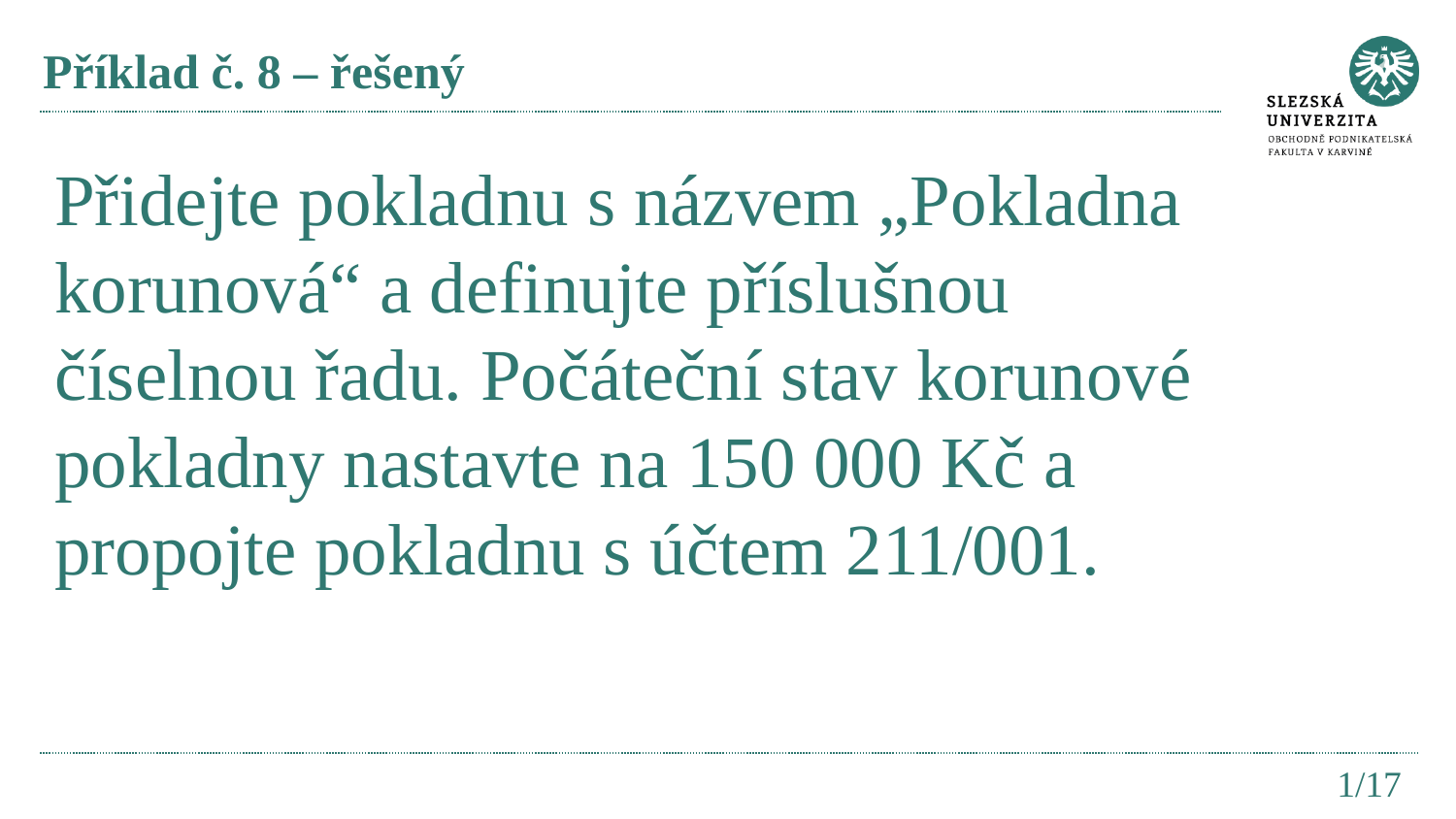

# Příklad č. 8 – řešený
Přidejte pokladnu s názvem „Pokladna korunová“ a definujte příslušnou číselnou řadu. Počáteční stav korunové pokladny nastavte na 150 000 Kč a propojte pokladnu s účtem 211/001.
1/17